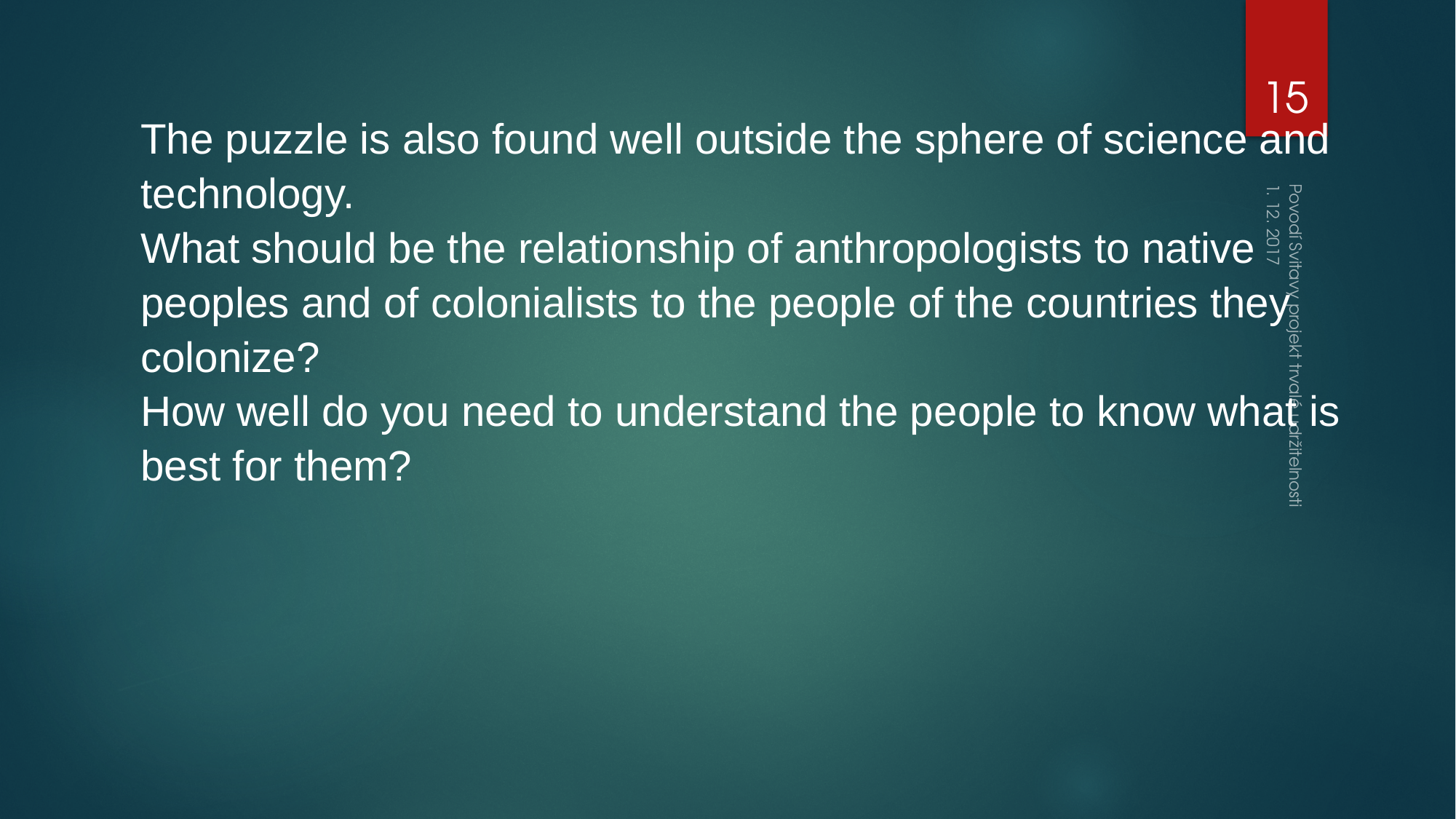

15
The puzzle is also found well outside the sphere of science and technology.
What should be the relationship of anthropologists to native peoples and of colonialists to the people of the countries they colonize?
How well do you need to understand the people to know what is best for them?
1. 12. 2017
Povodí Svitavy projekt trvalé udržitelnosti